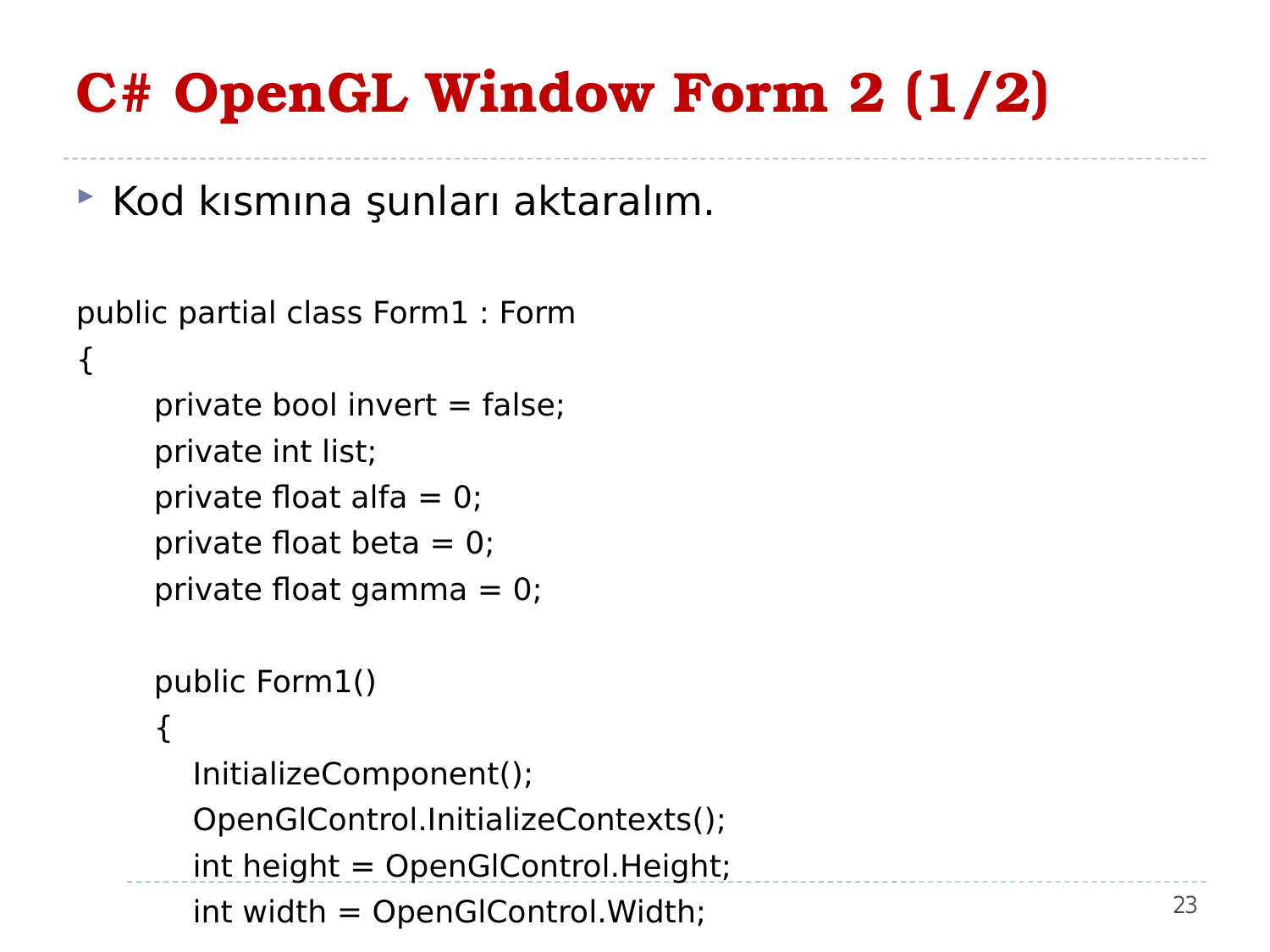

# C# OpenGL Window Form 2 (1/2)
Kod kısmına şunları aktaralım.

public partial class Form1 : Form
{
        private bool invert = false;
        private int list;
        private float alfa = 0;
        private float beta = 0;
        private float gamma = 0;

        public Form1()
        {
            InitializeComponent();
            OpenGlControl.InitializeContexts();
            int height = OpenGlControl.Height;
            int width = OpenGlControl.Width;
23